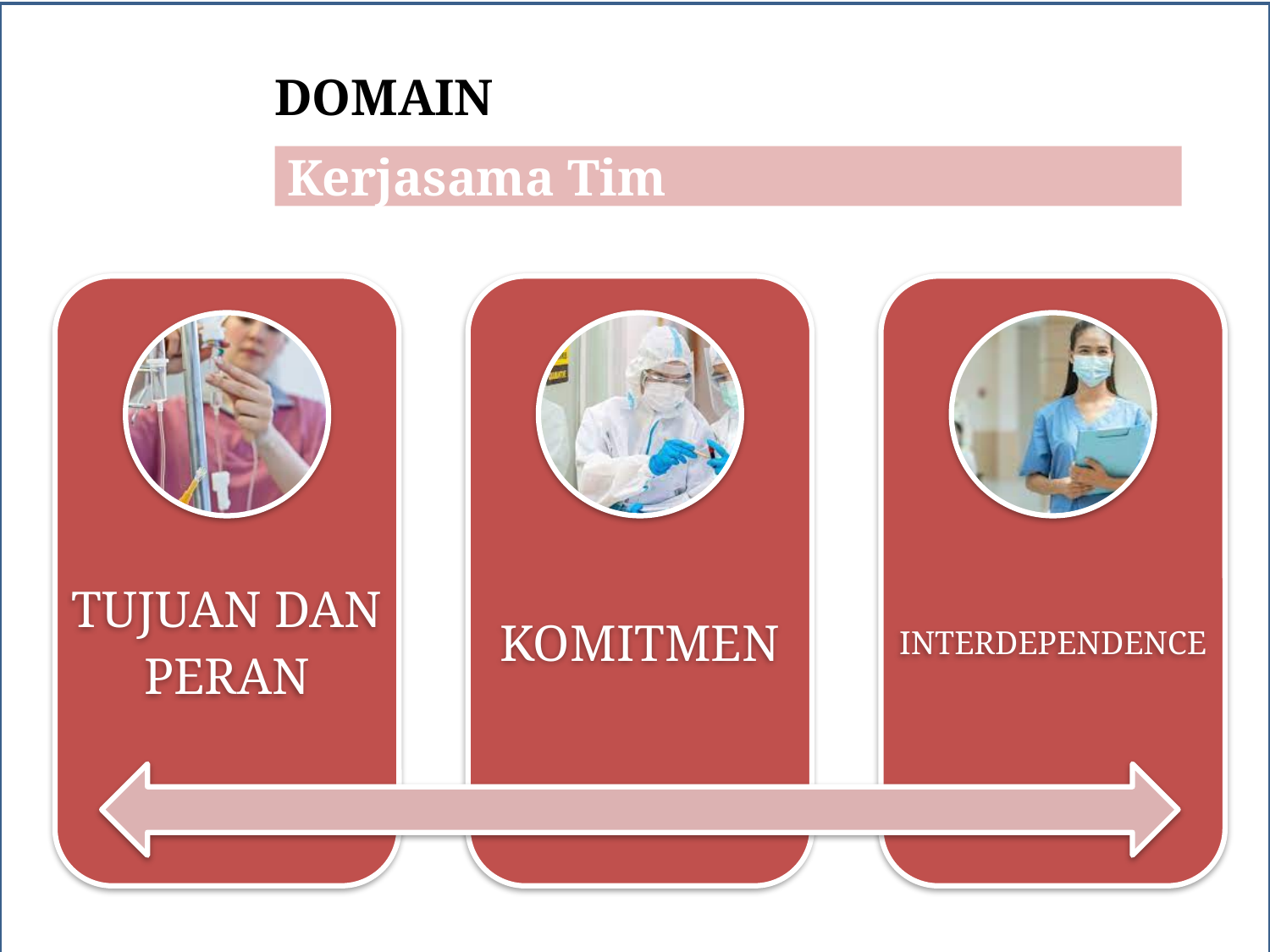

DOMAIN
Kerjasama Tim

TUJUAN DAN PERAN
KOMITMEN
INTERDEPENDENCE
#